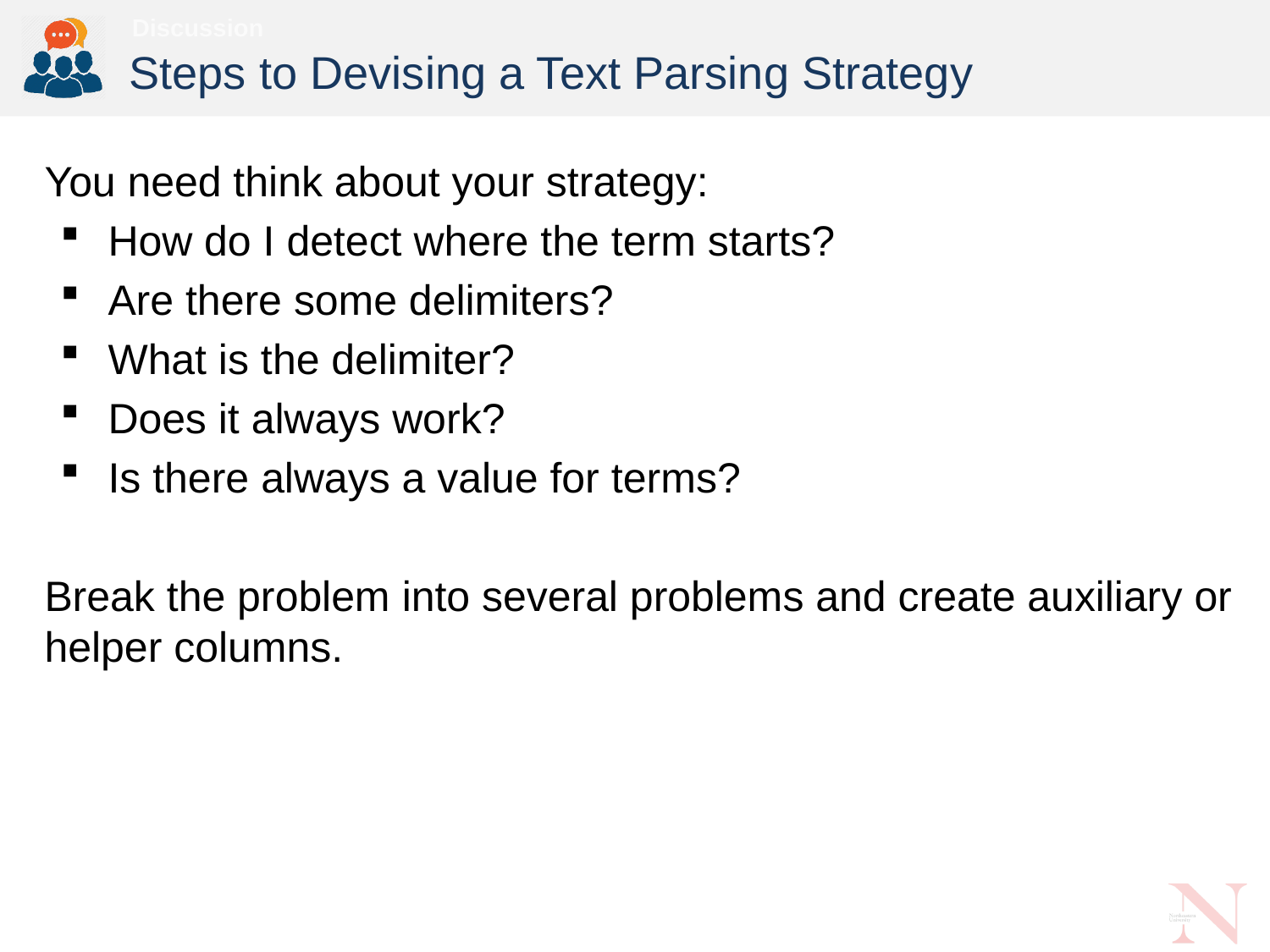

# Steps to Devising a Text Parsing Strategy
You need think about your strategy:
How do I detect where the term starts?
Are there some delimiters?
What is the delimiter?
Does it always work?
Is there always a value for terms?

Break the problem into several problems and create auxiliary or helper columns.